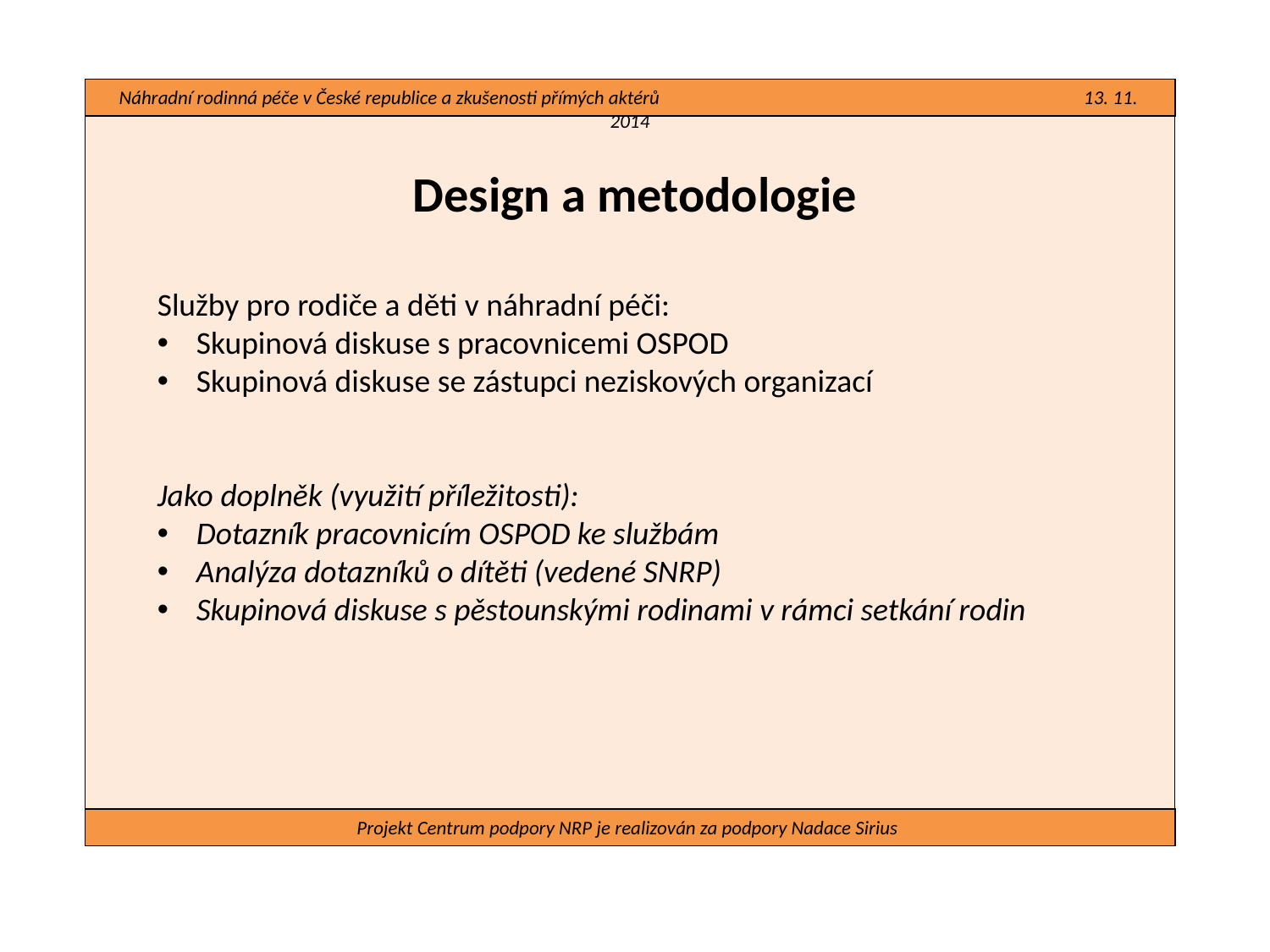

Náhradní rodinná péče v České republice a zkušenosti přímých aktérů                                                                                                13. 11. 2014
#
Design a metodologie
Služby pro rodiče a děti v náhradní péči:
 Skupinová diskuse s pracovnicemi OSPOD
 Skupinová diskuse se zástupci neziskových organizací

Jako doplněk (využití příležitosti):
 Dotazník pracovnicím OSPOD ke službám
 Analýza dotazníků o dítěti (vedené SNRP)
 Skupinová diskuse s pěstounskými rodinami v rámci setkání rodin
Projekt Centrum podpory NRP je realizován za podpory Nadace Sirius